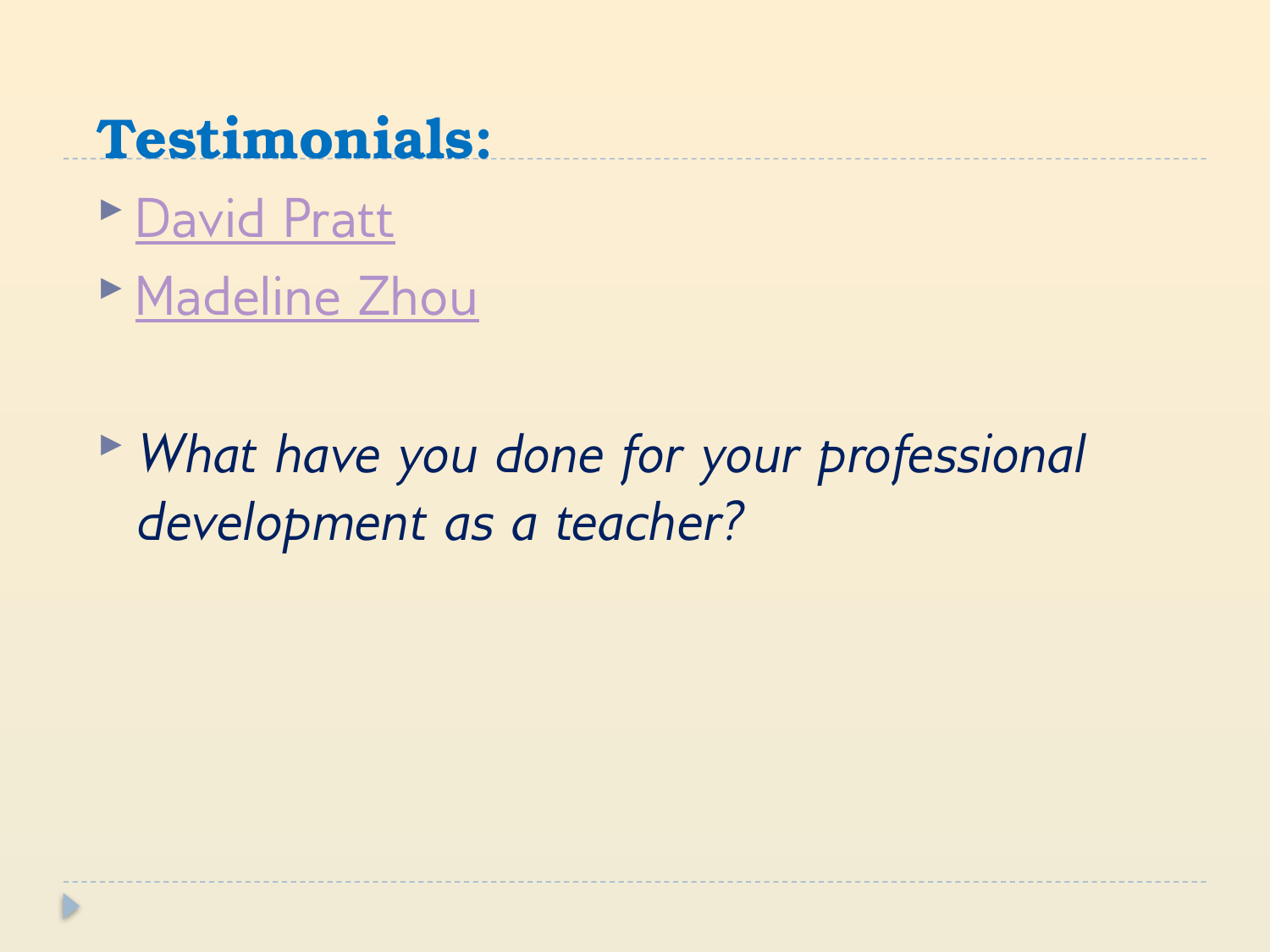

Testimonials:
David Pratt
Madeline Zhou

What have you done for your professional development as a teacher?